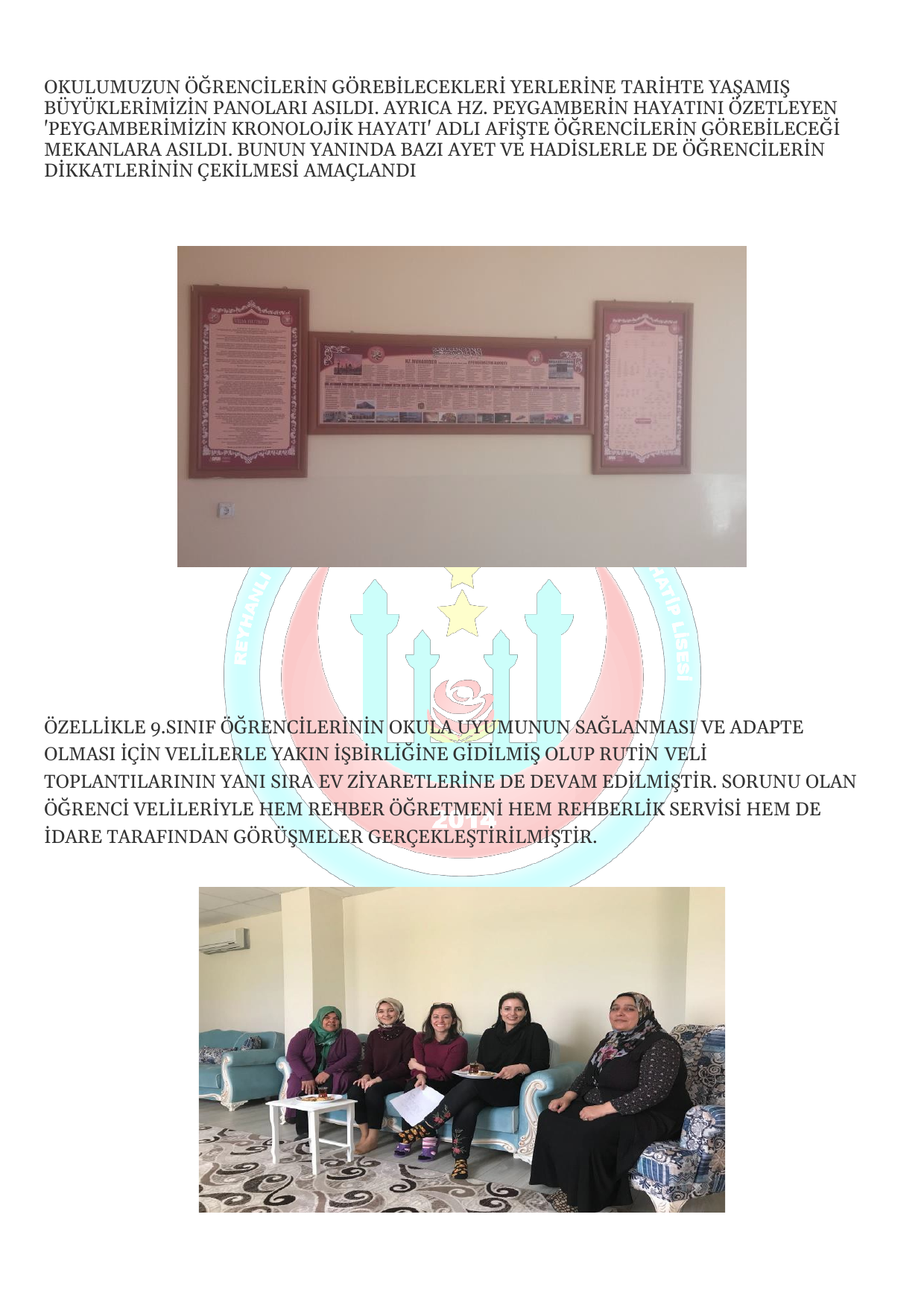

OKULUMUZUN ÖĞRENCİLERİN GÖREBİLECEKLERİ YERLERİNE TARİHTE YAŞAMIŞ  BÜYÜKLERİMİZİN PANOLARI ASILDI. AYRICA HZ. PEYGAMBERİN HAYATINI ÖZETLEYEN  'PEYGAMBERİMİZİN KRONOLOJİK HAYATI' ADLI AFİŞTE ÖĞRENCİLERİN GÖREBİLECEĞİ  MEKANLARA ASILDI. BUNUN YANINDA BAZI AYET VE HADİSLERLE DE ÖĞRENCİLERİN  DİKKATLERİNİN ÇEKİLMESİ AMAÇLANDI

ÖZELLİKLE 9.SINIF ÖĞRENCİLERİNİN OKULA UYUMUNUN SAĞLANMASI VE ADAPTE  OLMASI İÇİN VELİLERLE YAKIN İŞBİRLİĞİNE GİDİLMİŞ OLUP RUTİN VELİ
TOPLANTILARININ YANI SIRA EV ZİYARETLERİNE DE DEVAM EDİLMİŞTİR. SORUNU OLAN  ÖĞRENCİ VELİLERİYLE HEM REHBER ÖĞRETMENİ HEM REHBERLİK SERVİSİ HEM DE  İDARE TARAFINDAN GÖRÜŞMELER GERÇEKLEŞTİRİLMİŞTİR.